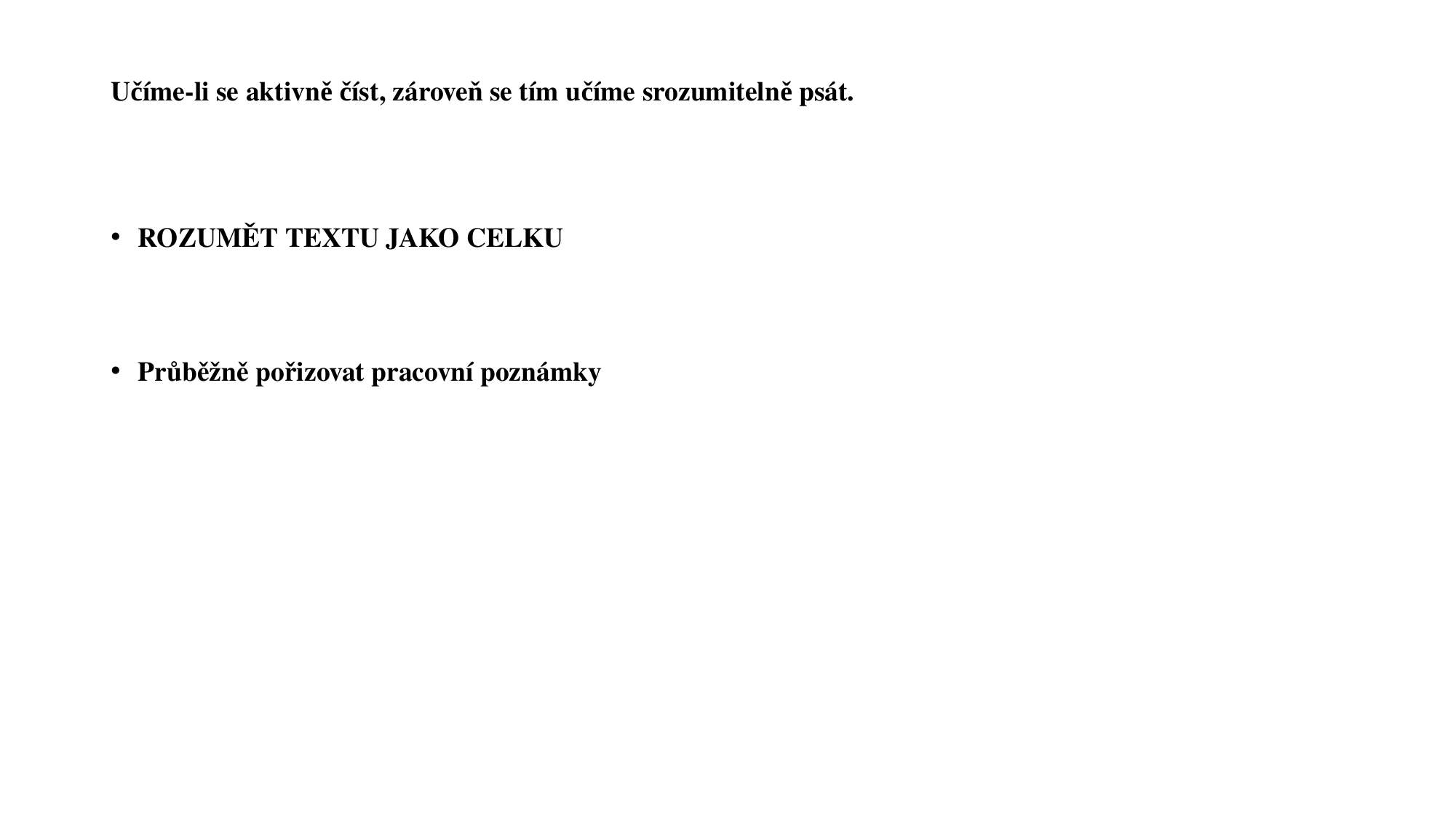

# Učíme-li se aktivně číst, zároveň se tím učíme srozumitelně psát.
ROZUMĚT TEXTU JAKO CELKU

Průběžně pořizovat pracovní poznámky